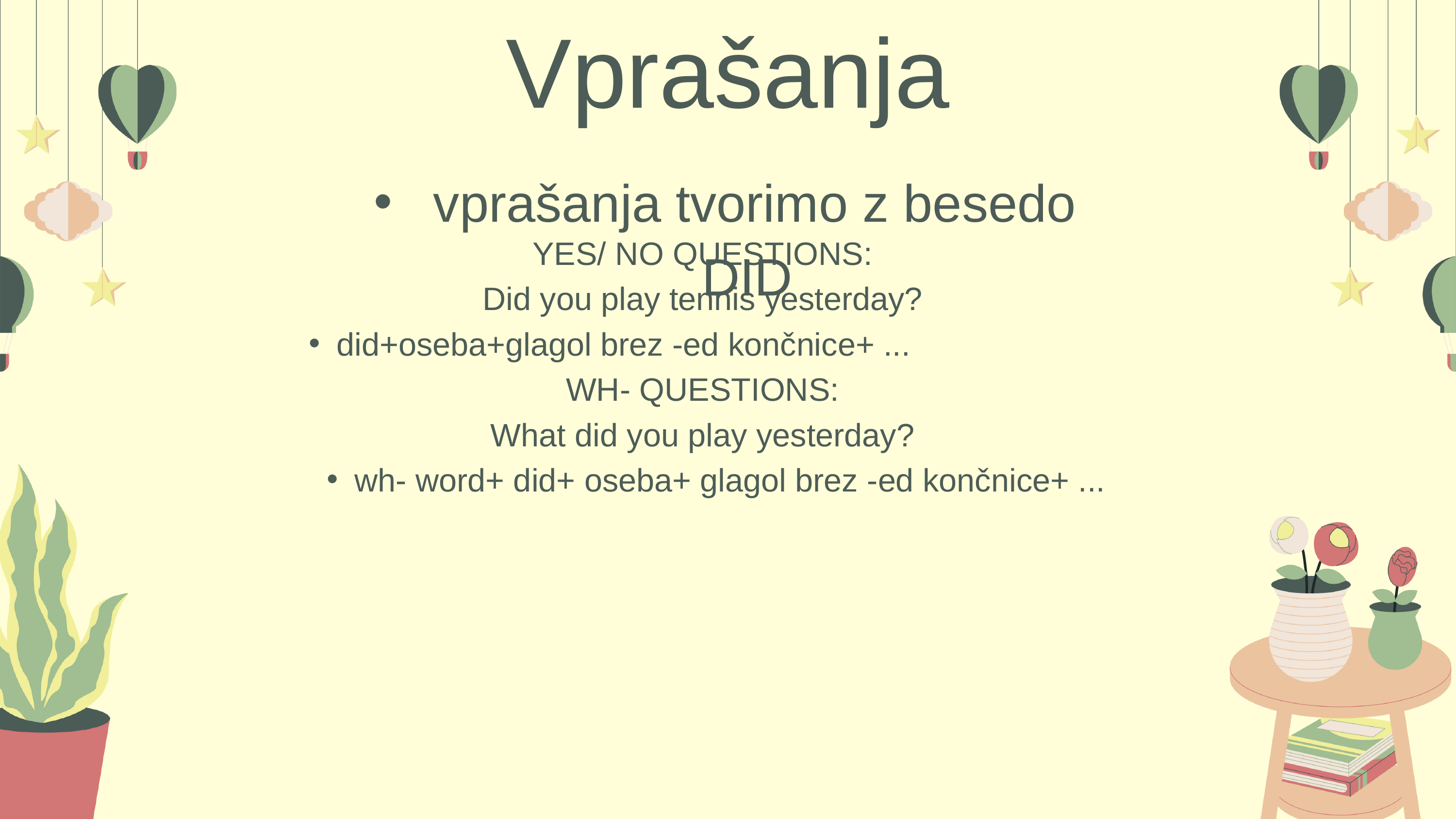

Vprašanja
 vprašanja tvorimo z besedo DID
YES/ NO QUESTIONS:
Did you play tennis yesterday?
did+oseba+glagol brez -ed končnice+ ...
WH- QUESTIONS:
What did you play yesterday?
wh- word+ did+ oseba+ glagol brez -ed končnice+ ...